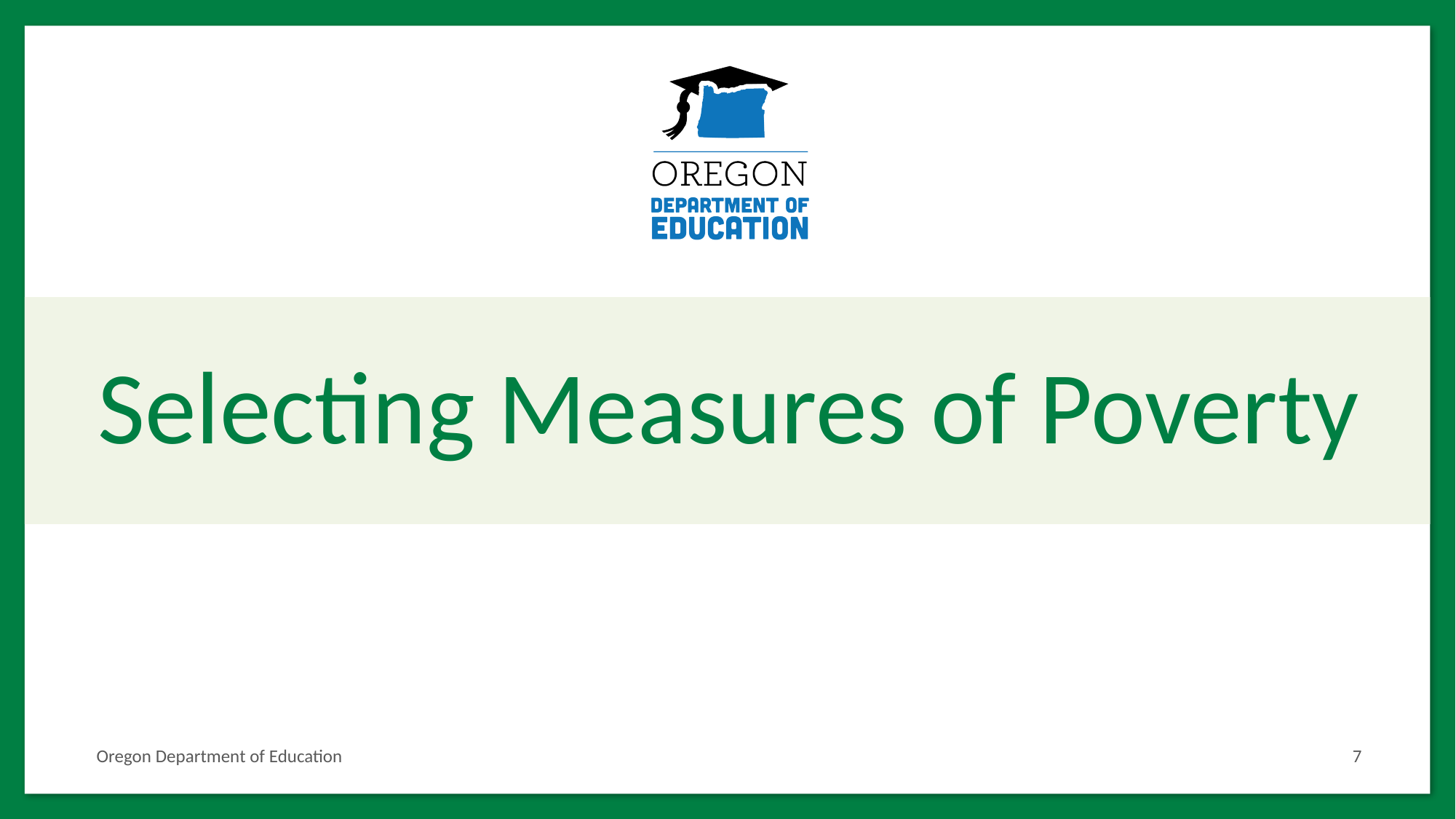

# Selecting Measures of Poverty
Oregon Department of Education
7